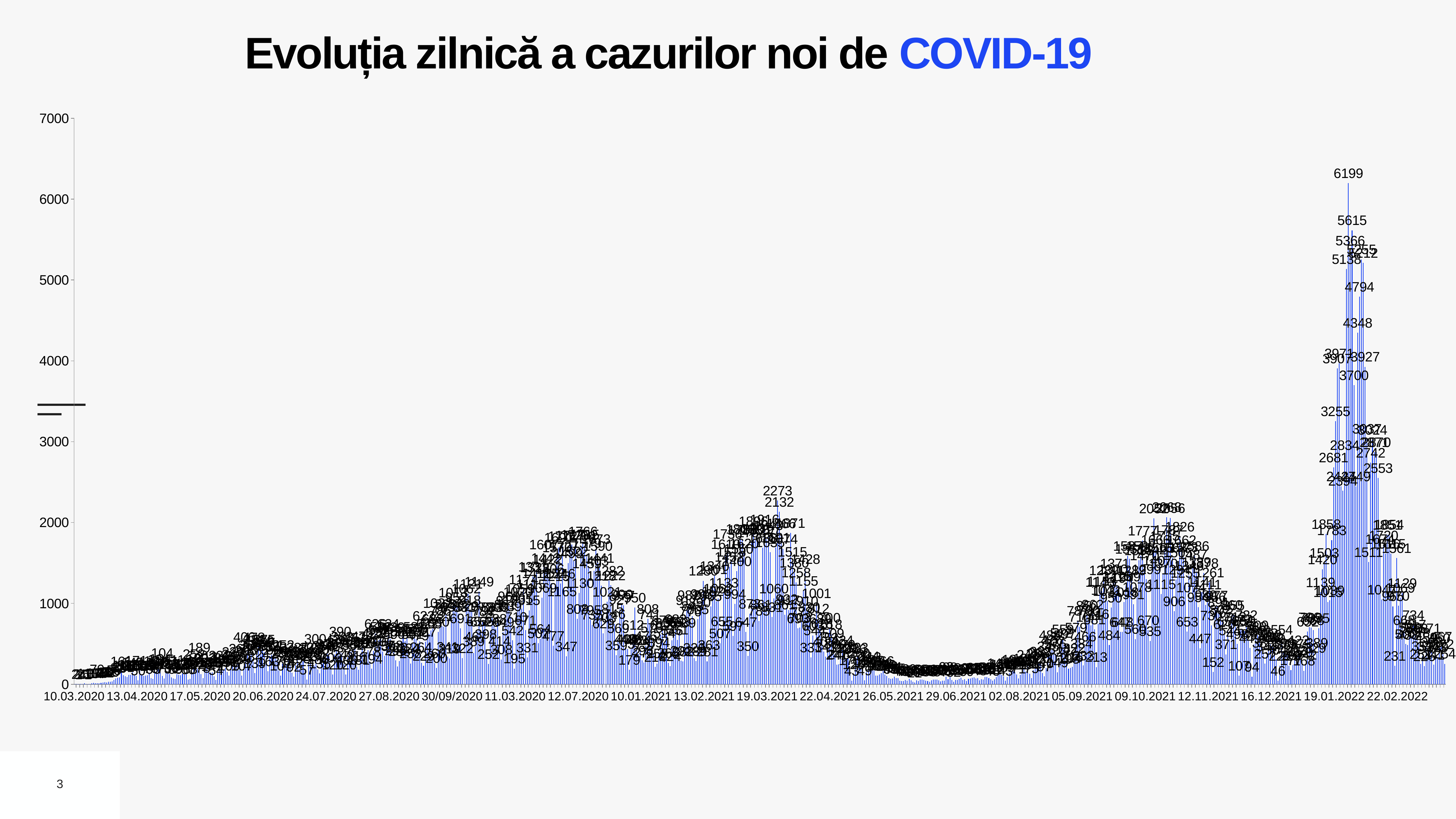

# Evoluția zilnică a cazurilor noi de COVID-19

### Chart

| Category | 1 |
|---|---|
| 10.03.2020 | 2.0 |
| 11.03.2020 | 2.0 |
| 12.03.2020 | 1.0 |
| 13.03.2020 | 2.0 |
| 14.03.2020 | 4.0 |
| 15.03.2020 | 11.0 |
| 16.03.2020 | 6.0 |
| 17.03.2020 | 1.0 |
| 18.03.2020 | 6.0 |
| 19.03.2020 | 13.0 |
| 20.03.2020 | 17.0 |
| 21.03.2020 | 14.0 |
| 22.03.2020 | 14.0 |
| 23.03.2020 | 15.0 |
| 24.03.2020 | 16.0 |
| 25.03.2020 | 24.0 |
| 26.03.2020 | 28.0 |
| 27.03.2020 | 22.0 |
| 28.03.2020 | 32.0 |
| 29.03.2020 | 32.0 |
| 30.03.2020 | 35.0 |
| 31.03.2020 | 55.0 |
| 01.04.2020 | 70.0 |
| 02.04.2020 | 82.0 |
| 03.04.2020 | 86.0 |
| 04.04.2020 | 161.0 |
| 05.04.2020 | 112.0 |
| 06.04.2020 | 101.0 |
| 07.04.2020 | 91.0 |
| 08.04.2020 | 118.0 |
| 09.04.2020 | 115.0 |
| 10.04.2020 | 149.0 |
| 11.04.2020 | 122.0 |
| 12.04.2020 | 102.0 |
| 13.04.2020 | 50.0 |
| 14.04.2020 | 171.0 |
| 15.04.2020 | 115.0 |
| 16.04.2020 | 105.0 |
| 17.04.2020 | 110.0 |
| 18.04.2020 | 114.0 |
| 19.04.2020 | 145.0 |
| 20.04.2020 | 76.0 |
| 21.04.2020 | 66.0 |
| 22.04.2020 | 164.0 |
| 23.04.2020 | 148.0 |
| 24.04.2020 | 184.0 |
| 25.04.2020 | 194.0 |
| 26.04.2020 | 104.0 |
| 27.04.2020 | 73.0 |
| 28.04.2020 | 157.0 |
| 29.04.2020 | 133.0 |
| 30.04.2020 | 126.0 |
| 01.05.2020 | 83.0 |
| 02.05.2020 | 72.0 |
| 03.05.2020 | 69.0 |
| 04.05.2020 | 127.0 |
| 05.05.2020 | 115.0 |
| 06.05.2020 | 113.0 |
| 07.05.2020 | 129.0 |
| 08.05.2020 | 123.0 |
| 09.05.2020 | 139.0 |
| 10.05.2020 | 60.0 |
| 11.05.2020 | 68.0 |
| 12.05.2020 | 159.0 |
| 13.05.2020 | 252.0 |
| 14.05.2020 | 147.0 |
| 15.05.2020 | 192.0 |
| 16.05.2020 | 189.0 |
| 17.05.2020 | 126.0 |
| 18.05.2020 | 78.0 |
| 19.05.2020 | 202.0 |
| 20.05.2020 | 213.0 |
| 21.05.2020 | 151.0 |
| 22.05.2020 | 143.0 |
| 23.05.2020 | 147.0 |
| 24.05.2020 | 99.0 |
| 25.05.2020 | 54.0 |
| 26.05.2020 | 158.0 |
| 27.05.2020 | 232.0 |
| 28.05.2020 | 188.0 |
| 29.05.2020 | 171.0 |
| 30.05.2020 | 202.0 |
| 31.05.2020 | 153.0 |
| 01.06.2020 | 109.0 |
| 02.06.2020 | 188.0 |
| 03.06.2020 | 247.0 |
| 04.06.2020 | 223.0 |
| 05.06.2020 | 229.0 |
| 06.06.2020 | 264.0 |
| 07.06.2020 | 189.0 |
| 08.06.2020 | 107.0 |
| 09.06.2020 | 218.0 |
| 10.06.2020 | 296.0 |
| 11.06.2020 | 406.0 |
| 12.06.2020 | 366.0 |
| 13.06.2020 | 366.0 |
| 14.06.2020 | 281.0 |
| 15.06.2020 | 139.0 |
| 16.06.2020 | 375.0 |
| 17.06.2020 | 478.0 |
| 18.06.2020 | 374.0 |
| 19.06.2020 | 450.0 |
| 20.06.2020 | 397.0 |
| 21.06.2020 | 247.0 |
| 22.06.2020 | 163.0 |
| 23.06.2020 | 351.0 |
| 24.06.2020 | 364.0 |
| 25.06.2020 | 375.0 |
| 26.06.2020 | 323.0 |
| 27.06.2020 | 304.0 |
| 28.06.2020 | 170.0 |
| 29.06.2020 | 107.0 |
| 30.06.2020 | 256.0 |
| 01.07.2020 | 285.0 |
| 02.07.2020 | 252.0 |
| 03.07.2020 | 295.0 |
| 04.07.2020 | 227.0 |
| 05.07.2020 | 142.0 |
| 06.07.2020 | 92.0 |
| 07.07.2020 | 235.0 |
| 08.07.2020 | 330.0 |
| 09.07.2020 | 195.0 |
| 10.07.2020 | 258.0 |
| 11.07.2020 | 284.0 |
| 12.07.2020 | 174.0 |
| 13.07.2020 | 57.0 |
| 14.07.2020 | 269.0 |
| 15.07.2020 | 332.0 |
| 16.07.2020 | 224.0 |
| 17.07.2020 | 230.0 |
| 18.07.2020 | 300.0 |
| 19.07.2020 | 186.0 |
| 20.07.2020 | 135.0 |
| 21.07.2020 | 327.0 |
| 22.07.2020 | 356.0 |
| 23.07.2020 | 307.0 |
| 24.07.2020 | 378.0 |
| 25.07.2020 | 345.0 |
| 26.07.2020 | 206.0 |
| 27.07.2020 | 120.0 |
| 28.07.2020 | 367.0 |
| 29.07.2020 | 426.0 |
| 30.07.2020 | 396.0 |
| 31.07.2020 | 390.0 |
| 01.08.2020 | 383.0 |
| 02.08.2020 | 249.0 |
| 03.08.2020 | 120.0 |
| 04.08.2020 | 332.0 |
| 05.08.2020 | 408.0 |
| 06.08.2020 | 406.0 |
| 07.08.2020 | 362.0 |
| 08.08.2020 | 453.0 |
| 09.08.2020 | 217.0 |
| 10.08.2020 | 181.0 |
| 11.08.2020 | 382.0 |
| 12.08.2020 | 474.0 |
| 13.08.2020 | 390.0 |
| 14.08.2020 | 396.0 |
| 15.08.2020 | 422.0 |
| 16.08.2020 | 278.0 |
| 17.08.2020 | 194.0 |
| 18.08.2020 | 412.0 |
| 19.08.2020 | 626.0 |
| 20.08.2020 | 522.0 |
| 21.08.2020 | 547.0 |
| 22.08.2020 | 588.0 |
| 23.08.2020 | 406.0 |
| 24.08.2020 | 350.0 |
| 25.08.2020 | 530.0 |
| 26.08.2020 | 624.0 |
| 27.08.2020 | 564.0 |
| 28.08.2020 | 358.0 |
| 29.08.2020 | 500.0 |
| 30.08.2020 | 296.0 |
| 31.08.2020 | 220.0 |
| 01.09.2020 | 288.0 |
| 02.09.2020 | 532.0 |
| 03.09.2020 | 632.0 |
| 04.09.2020 | 534.0 |
| 05.09.2020 | 567.0 |
| 06.09.2020 | 324.0 |
| 07.09.2020 | 258.0 |
| 08.09.2020 | 501.0 |
| 09.09.2020 | 588.0 |
| 10.09.2020 | 560.0 |
| 11.09.2020 | 479.0 |
| 12.09.2020 | 531.0 |
| 13/09/2020 | 264.0 |
| 14/09/2020 | 229.0 |
| 15/09/2020 | 527.0 |
| 16/09/2020 | 627.0 |
| 17/09/2020 | 622.0 |
| 18/09/2020 | 665.0 |
| 19/09/2020 | 688.0 |
| 20/09/2020 | 260.0 |
| 21/09/2020 | 200.0 |
| 22/09/2020 | 650.0 |
| 23/09/2020 | 786.0 |
| 24/09/2020 | 721.0 |
| 25/09/2020 | 713.0 |
| 26/09/2020 | 868.0 |
| 27/09/2020 | 341.0 |
| 28/09/2020 | 319.0 |
| 29/09/2020 | 835.0 |
| 30/09/2020 | 1013.0 |
| 01.10.2020 | 1022.0 |
| 02.10.2020 | 952.0 |
| 03.10.2020 | 872.0 |
| 04.10.2020 | 691.0 |
| 05.10.2020 | 322.0 |
| 06.10.2020 | 831.0 |
| 07.10.2020 | 1062.0 |
| 08.10.2020 | 1121.0 |
| 09.10.2020 | 918.0 |
| 10.10.2020 | 929.0 |
| 10.11.2020 | 389.0 |
| 10.12.2020 | 467.0 |
| 13/10/2020 | 657.0 |
| 14/10/2020 | 1149.0 |
| 15/10/2020 | 652.0 |
| 16/10/2020 | 784.0 |
| 17/10/2020 | 792.0 |
| 18/10/2020 | 398.0 |
| 19/10/2020 | 252.0 |
| 20/10/2020 | 656.0 |
| 21/10/2020 | 833.0 |
| 22/10/2020 | 777.0 |
| 23/10/2020 | 688.0 |
| 24/10/2020 | 833.0 |
| 25/10/2020 | 414.0 |
| 26/10/2020 | 308.0 |
| 27/10/2020 | 649.0 |
| 28/10/2020 | 861.0 |
| 29/10/2020 | 912.0 |
| 30/10/2020 | 968.0 |
| 31/10/2020 | 839.0 |
| 01.11.2020 | 542.0 |
| 02.11.2020 | 195.0 |
| 11.03.2020 | 710.0 |
| 11.04.2020 | 1020.0 |
| 11.05.2020 | 1059.0 |
| 11.06.2020 | 935.0 |
| 11.07.2020 | 1174.0 |
| 11.08.2020 | 671.0 |
| 11.09.2020 | 331.0 |
| 11.10.2020 | 915.0 |
| 11.11.2020 | 1115.0 |
| 11.12.2020 | 1331.0 |
| 13.11.2020 | 1323.0 |
| 14/11/2020 | 1411.0 |
| 15/11/2020 | 507.0 |
| 16/11/2020 | 564.0 |
| 17/11/2020 | 1069.0 |
| 18/11/2020 | 1607.0 |
| 19/11/2020 | 1442.0 |
| 20/11/2020 | 1422.0 |
| 21/11/2020 | 1306.0 |
| 22/11/2020 | 1252.0 |
| 23/11/2020 | 477.0 |
| 24.11.2020 | 1215.0 |
| 25.11.2020 | 1570.0 |
| 26.11.2020 | 1691.0 |
| 27.11.2020 | 1246.0 |
| 28.11.2020 | 1712.0 |
| 29.11.2020 | 1165.0 |
| 30.11.2020 | 347.0 |
| 01.12.2020 | 1499.0 |
| 02.12.2020 | 1717.0 |
| 12.03.2020 | 1727.0 |
| 12.04.2020 | 1522.0 |
| 12.05.2020 | 1728.0 |
| 12.06.2020 | 808.0 |
| 12.07.2020 | 1130.0 |
| 12.08.2020 | 1709.0 |
| 12.09.2020 | 1766.0 |
| 12.10.2020 | 1715.0 |
| 12.11.2020 | 1579.0 |
| 12.12.2020 | 1459.0 |
| 13/12/2020 | 795.0 |
| 14/12/2020 | 735.0 |
| 15/12/2020 | 1403.0 |
| 16/12/2020 | 1673.0 |
| 17/12/2020 | 1590.0 |
| 18/12/2020 | 1441.0 |
| 19/12/2020 | 1218.0 |
| 20/12/2020 | 629.0 |
| 21/12/2020 | 703.0 |
| 22/12/2020 | 1021.0 |
| 23/12/2020 | 1282.0 |
| 24/12/2020 | 1222.0 |
| 25/12/2020 | 815.0 |
| 26/12/2020 | 746.0 |
| 27/12/2020 | 359.0 |
| 28/12/2020 | 569.0 |
| 29/12/2020 | 927.0 |
| 30/12/2020 | 990.0 |
| 31/12/2020 | 977.0 |
| 01.01.2021 | 440.0 |
| 02.01.2021 | 436.0 |
| 03.01.2021 | 179.0 |
| 04.01.2021 | 436.0 |
| 05.01.2021 | 612.0 |
| 06.01.2021 | 950.0 |
| 07.01.2021 | 423.0 |
| 08.01.2021 | 375.0 |
| 09.01.2021 | 424.0 |
| 10.01.2021 | 298.0 |
| 11.01.2021 | 271.0 |
| 12.01.2021 | 476.0 |
| 13.01.2021 | 808.0 |
| 14.01.2021 | 741.0 |
| 15.01.2021 | 576.0 |
| 16.01.2021 | 377.0 |
| 17.01.2021 | 214.0 |
| 18.01.2021 | 258.0 |
| 19.01.2021 | 394.0 |
| 20.01.2021 | 612.0 |
| 21.01.2021 | 670.0 |
| 22.01.2021 | 514.0 |
| 23.01.2021 | 635.0 |
| 24.01.2021 | 265.0 |
| 25.01.2021 | 224.0 |
| 26.01.2021 | 546.0 |
| 27.01.2021 | 654.0 |
| 28.01.2021 | 683.0 |
| 29.01.2021 | 551.0 |
| 30.01.2021 | 653.0 |
| 31.01.2021 | 291.0 |
| 01.02.2021 | 282.0 |
| 02.02.2021 | 639.0 |
| 03.02.2021 | 917.0 |
| 04.02.2021 | 982.0 |
| 05.02.2021 | 776.0 |
| 06.02.2021 | 843.0 |
| 07.02.2021 | 326.0 |
| 08.02.2021 | 289.0 |
| 09.02.2021 | 805.0 |
| 10.02.2021 | 890.0 |
| 11.02.2021 | 993.0 |
| 12.02.2021 | 1280.0 |
| 13.02.2021 | 979.0 |
| 14.02.2021 | 281.0 |
| 15.02.2021 | 363.0 |
| 16.02.2021 | 965.0 |
| 17.02.2021 | 1301.0 |
| 18.02.2021 | 1340.0 |
| 19.02.2021 | 1028.0 |
| 20.02.2021 | 1062.0 |
| 21.02.2021 | 507.0 |
| 22.02.2021 | 655.0 |
| 23.02.2021 | 1133.0 |
| 24.02.2021 | 1610.0 |
| 25.02.2021 | 1736.0 |
| 26.02.2021 | 1452.0 |
| 27.02.2021 | 1518.0 |
| 28.02.2021 | 597.0 |
| 01.03.2021 | 994.0 |
| 02.03.2021 | 1400.0 |
| 03.03.2021 | 1550.0 |
| 04.03.2021 | 1800.0 |
| 05.03.2021 | 1788.0 |
| 06.03.2021 | 1620.0 |
| 07.03.2021 | 647.0 |
| 08.03.2021 | 350.0 |
| 09.03.2021 | 873.0 |
| 10.03.2021 | 1753.0 |
| 11.03.2021 | 1896.0 |
| 12.03.2021 | 1785.0 |
| 13.03.2021 | 1801.0 |
| 14.03.2021 | 785.0 |
| 15.03.2021 | 861.0 |
| 16.03.2021 | 1688.0 |
| 17.03.2021 | 1916.0 |
| 18.03.2021 | 1797.0 |
| 19.03.2021 | 1843.0 |
| 20.03.2021 | 1635.0 |
| 21.03.2021 | 831.0 |
| 22.03.2021 | 1060.0 |
| 23.03.2021 | 1691.0 |
| 24.03.2021 | 2273.0 |
| 25.03.2021 | 2132.0 |
| 26.03.2021 | 1866.0 |
| 27.03.2021 | 1674.0 |
| 28.03.2021 | 861.0 |
| 29.03.2021 | 932.0 |
| 30.03.2021 | 917.0 |
| 31.03.2021 | 1871.0 |
| 01.04.2021 | 1515.0 |
| 02.04.2021 | 1380.0 |
| 03.04.2021 | 1258.0 |
| 04.04.2021 | 693.0 |
| 05.04.2021 | 703.0 |
| 06.04.2021 | 773.0 |
| 07.04.2021 | 1155.0 |
| 08.04.2021 | 1428.0 |
| 09.04.2021 | 910.0 |
| 10.04.2021 | 830.0 |
| 11.04.2021 | 331.0 |
| 12.04.2021 | 603.0 |
| 13.04.2021 | 544.0 |
| 14.04.2021 | 1001.0 |
| 15.04.2021 | 812.0 |
| 16.04.2021 | 689.0 |
| 17.04.2021 | 628.0 |
| 18.04.2021 | 403.0 |
| 19.04.2021 | 341.0 |
| 20.04.2021 | 453.0 |
| 21.04.2021 | 700.0 |
| 22.04.2021 | 618.0 |
| 23.04.2021 | 509.0 |
| 24.04.2021 | 380.0 |
| 25.04.2021 | 241.0 |
| 26.04.2021 | 246.0 |
| 27.04.2021 | 329.0 |
| 28.04.2021 | 424.0 |
| 29.04.2021 | 370.0 |
| 30.04.2021 | 329.0 |
| 01.05.2021 | 323.0 |
| 02.05.2021 | 175.0 |
| 03.05.2021 | 43.0 |
| 04.05.2021 | 126.0 |
| 05.05.2021 | 316.0 |
| 06.05.2021 | 333.0 |
| 07.05.2021 | 260.0 |
| 08.05.2021 | 191.0 |
| 09.05.2021 | 145.0 |
| 10.05.2021 | 49.0 |
| 11.05.2021 | 151.0 |
| 12.05.2021 | 224.0 |
| 13.05.2021 | 213.0 |
| 14.05.2021 | 181.0 |
| 15.05.2021 | 169.0 |
| 16.05.2021 | 109.0 |
| 17.05.2021 | 109.0 |
| 18.05.2021 | 121.0 |
| 19.05.2021 | 138.0 |
| 20.05.2021 | 166.0 |
| 21.05.2021 | 120.0 |
| 22.05.2021 | 102.0 |
| 23.05.2021 | 75.0 |
| 24.05.2021 | 65.0 |
| 25.05.2021 | 73.0 |
| 26.05.2021 | 94.0 |
| 27.05.2021 | 77.0 |
| 28.05.2021 | 75.0 |
| 29.05.2021 | 45.0 |
| 30.05.2021 | 40.0 |
| 31.05.2021 | 41.0 |
| 01.06.2021 | 55.0 |
| 02.06.2021 | 44.0 |
| 03.06.2021 | 69.0 |
| 04.06.2021 | 48.0 |
| 05.06.2021 | 30.0 |
| 06.06.2021 | 21.0 |
| 07.06.2021 | 48.0 |
| 08.06.2021 | 40.0 |
| 09.06.2021 | 60.0 |
| 10.06.2021 | 60.0 |
| 11.06.2021 | 54.0 |
| 12.06.2021 | 43.0 |
| 13.06.2021 | 39.0 |
| 14.06.2021 | 33.0 |
| 15.06.2021 | 48.0 |
| 16.06.2021 | 59.0 |
| 17.06.2021 | 57.0 |
| 18.06.2021 | 60.0 |
| 19.06.2021 | 49.0 |
| 20.06.2021 | 37.0 |
| 21.06.2021 | 47.0 |
| 22.06.2021 | 45.0 |
| 23.06.2021 | 92.0 |
| 24.06.2021 | 63.0 |
| 25.06.2021 | 88.0 |
| 26.06.2021 | 52.0 |
| 27.06.2021 | 32.0 |
| 28.06.2021 | 55.0 |
| 29.06.2021 | 55.0 |
| 30.06.2021 | 65.0 |
| 01.07.2021 | 82.0 |
| 02.07.2021 | 54.0 |
| 03.07.2021 | 61.0 |
| 04.07.2021 | 39.0 |
| 05.07.2021 | 65.0 |
| 06.07.2021 | 70.0 |
| 07.07.2021 | 82.0 |
| 08.07.2021 | 85.0 |
| 09.07.2021 | 71.0 |
| 10.07.2021 | 76.0 |
| 11.07.2021 | 48.0 |
| 12.07.2021 | 62.0 |
| 13.07.2021 | 59.0 |
| 13.07.2021 | 90.0 |
| 14.07.2021 | 88.0 |
| 15.07.2021 | 76.0 |
| 17.07.2021 | 61.0 |
| 18.07.2021 | 43.0 |
| 19.07.2021 | 61.0 |
| 20.07.2021 | 89.0 |
| 21.07.2021 | 141.0 |
| 22.07.2021 | 128.0 |
| 23.07.2021 | 119.0 |
| 24.07.2021 | 97.0 |
| 25.07.2021 | 43.0 |
| 26.07.2021 | 89.0 |
| 27.07.2021 | 139.0 |
| 28.07.2021 | 166.0 |
| 29.07.2021 | 184.0 |
| 30.07.2021 | 154.0 |
| 31.07.2021 | 122.0 |
| 01.08.2021 | 71.0 |
| 02.08.2021 | 118.0 |
| 03.08.2021 | 161.0 |
| 04.08.2021 | 196.0 |
| 05.08.2021 | 159.0 |
| 06.08.2021 | 241.0 |
| 07.08.2021 | 131.0 |
| 08.08.2021 | 75.0 |
| 09.08.2021 | 177.0 |
| 10.08.2021 | 193.0 |
| 11.08.2021 | 256.0 |
| 12.08.2021 | 268.0 |
| 13.08.2021 | 283.0 |
| 14.08.2021 | 140.0 |
| 15.08.2021 | 97.0 |
| 16.08.2021 | 200.0 |
| 17.08.2021 | 345.0 |
| 18.08.2021 | 485.0 |
| 19.08.2021 | 426.0 |
| 20.08.2021 | 407.0 |
| 21.08.2021 | 376.0 |
| 22.08.2021 | 149.0 |
| 23.08.2021 | 314.0 |
| 24.08.2021 | 512.0 |
| 25.08.2021 | 559.0 |
| 26.08.2021 | 497.0 |
| 27.08.2021 | 277.0 |
| 28.08.2021 | 193.0 |
| 29.08.2021 | 204.0 |
| 30.08.2021 | 216.0 |
| 31.08.2021 | 322.0 |
| 01.09.2021 | 579.0 |
| 02.09.2021 | 787.0 |
| 03.09.2021 | 710.0 |
| 04.09.2021 | 384.0 |
| 05.09.2021 | 233.0 |
| 06.09.2021 | 466.0 |
| 07.09.2021 | 850.0 |
| 08.09.2021 | 790.0 |
| 09.09.2021 | 731.0 |
| 10.09.2021 | 862.0 |
| 11.09.2021 | 681.0 |
| 12.09.2021 | 213.0 |
| 13.09.2021 | 746.0 |
| 14.09.2021 | 1143.0 |
| 15.09.2021 | 1153.0 |
| 16.09.2021 | 1289.0 |
| 17.09.2021 | 1042.0 |
| 18.09.2021 | 1031.0 |
| 19.09.2021 | 484.0 |
| 20.09.2021 | 950.0 |
| 21.09.2021 | 1300.0 |
| 22.09.2021 | 1371.0 |
| 23.09.2021 | 1215.0 |
| 24.09.2021 | 1194.0 |
| 25.09.2021 | 647.0 |
| 26.09.2021 | 648.0 |
| 27.09.2021 | 1018.0 |
| 28.09.2021 | 1209.0 |
| 29.09.2021 | 1587.0 |
| 30.09.2021 | 1553.0 |
| 01.10.2021 | 1289.0 |
| 02.10.2021 | 991.0 |
| 03.10.2021 | 560.0 |
| 04.10.2021 | 1078.0 |
| 05.10.2021 | 1533.0 |
| 06.10.2021 | 1588.0 |
| 07.10.2021 | 1777.0 |
| 08.10.2021 | 1470.0 |
| 09.10.2021 | 1299.0 |
| 10.10.2021 | 670.0 |
| 11.10.2021 | 535.0 |
| 12.10.2021 | 1542.0 |
| 13.10.2021 | 2052.0 |
| 14.10.2021 | 1666.0 |
| 15.10.2021 | 1407.0 |
| 16.10.2021 | 1565.0 |
| 17.10.2021 | 1115.0 |
| 18.10.2021 | 1370.0 |
| 19.10.2021 | 1715.0 |
| 20.10.2021 | 2068.0 |
| 21.10.2021 | 1787.0 |
| 22.10.2021 | 2056.0 |
| 23.10.2021 | 1568.0 |
| 24.10.2021 | 906.0 |
| 25.10.2021 | 1294.0 |
| 26.10.2021 | 1505.0 |
| 27.10.2021 | 1826.0 |
| 28.10.2021 | 1662.0 |
| 29.10.2021 | 1573.0 |
| 30.10.2021 | 1255.0 |
| 31.10.2021 | 653.0 |
| 01.10.2021 | 1346.0 |
| 02.11.2021 | 1074.0 |
| 03.11.2021 | 1487.0 |
| 04.11.2021 | 1586.0 |
| 05.11.2021 | 1389.0 |
| 06.11.2021 | 954.0 |
| 07.11.2021 | 447.0 |
| 08.11.2021 | 1141.0 |
| 09.11.2021 | 1378.0 |
| 10.11.2021 | 980.0 |
| 11.11.2021 | 1111.0 |
| 12.11.2021 | 1261.0 |
| 13.11.2021 | 730.0 |
| 14.11.2021 | 152.0 |
| 15.11.2021 | 956.0 |
| 16.11.2021 | 977.0 |
| 17.11.2021 | 891.0 |
| 18.11.2021 | 802.0 |
| 19.11.2021 | 763.0 |
| 20.11.2021 | 620.0 |
| 21.11.2021 | 371.0 |
| 22.11.2021 | 655.0 |
| 23.11.2021 | 544.0 |
| 24.11.2021 | 860.0 |
| 25.11.2021 | 855.0 |
| 26.11.2021 | 712.0 |
| 27.11.2021 | 498.0 |
| 28.11.2021 | 107.0 |
| 29.11.2021 | 677.0 |
| 30.11.2021 | 664.0 |
| 01.12.2021 | 659.0 |
| 02.12.2021 | 732.0 |
| 03.12.2021 | 548.0 |
| 04.12.2021 | 449.0 |
| 05.12.2021 | 94.0 |
| 06.12.2021 | 495.0 |
| 07.12.2021 | 588.0 |
| 08.12.2021 | 609.0 |
| 09.12.2021 | 549.0 |
| 10.12.2021 | 516.0 |
| 11.12.2021 | 389.0 |
| 12.12.2021 | 257.0 |
| 13.12.2021 | 344.0 |
| 14.12.2021 | 456.0 |
| 15.12.2021 | 492.0 |
| 16.12.2021 | 459.0 |
| 17.12.2021 | 440.0 |
| 18.12.2021 | 304.0 |
| 19.12.2021 | 46.0 |
| 20.12.2021 | 229.0 |
| 21.12.2021 | 554.0 |
| 22.12.2021 | 390.0 |
| 23.12.2021 | 379.0 |
| 24.12.2021 | 368.0 |
| 25.12.2021 | 229.0 |
| 26.12.2021 | 177.0 |
| 27.12.2021 | 237.0 |
| 28.12.2021 | 302.0 |
| 29.12.2021 | 293.0 |
| 30.12.2021 | 422.0 |
| 31.12.2021 | 375.0 |
| 01.01.2022 | 279.0 |
| 02.01.2022 | 168.0 |
| 03.01.2022 | 242.0 |
| 04.01.2022 | 652.0 |
| 05.01.2022 | 706.0 |
| 06.01.2022 | 702.0 |
| 07.01.2022 | 668.0 |
| 08.01.2022 | 329.0 |
| 09.01.2022 | 389.0 |
| 10.01.2022 | 695.0 |
| 11.01.2022 | 1139.0 |
| 12.01.2022 | 1420.0 |
| 13.01.2022 | 1503.0 |
| 14.01.2022 | 1858.0 |
| 15.01.2022 | 1015.0 |
| 16.01.2022 | 1039.0 |
| 17.01.2022 | 1783.0 |
| 18.01.2022 | 2681.0 |
| 19.01.2022 | 3255.0 |
| 20.01.2022 | 3907.0 |
| 21.01.2022 | 3971.0 |
| 22.01.2022 | 2447.0 |
| 23.01.2022 | 2394.0 |
| 24.01.2022 | 2834.0 |
| 25.01.2022 | 5138.0 |
| 26.01.2022 | 6199.0 |
| 27.01.2022 | 5366.0 |
| 28.01.2022 | 5615.0 |
| 29.01.2022 | 3700.0 |
| 30.01.20222 | 2449.0 |
| 31.01.2022 | 4348.0 |
| 01.02.2022 | 4794.0 |
| 02.02.2022 | 5255.0 |
| 03.02.2022 | 5212.0 |
| 04.02.2022 | 3927.0 |
| 05.02.2022 | 3037.0 |
| 06.02.2022 | 1511.0 |
| 07.02.2022 | 2742.0 |
| 08.02.2022 | 3024.0 |
| 09.02.2022 | 2871.0 |
| 10.02.2022 | 2870.0 |
| 11.02.2022 | 2553.0 |
| 12.02.2022 | 1674.0 |
| 13.02.2022 | 1047.0 |
| 14.02.2022 | 1720.0 |
| 15.02.2022 | 1616.0 |
| 16.02.2022 | 1851.0 |
| 17.02.2022 | 1854.0 |
| 18.02.2022 | 1615.0 |
| 19.02.2022 | 965.0 |
| 20.02.2022 | 231.0 |
| 21.02.2022 | 1561.0 |
| 22.02.2022 | 970.0 |
| 23.02.2022 | 1069.0 |
| 24.02.2022 | 1129.0 |
| 25.02.2022 | 668.0 |
| 26.02.2022 | 500.0 |
| 27.02.2022 | 488.0 |
| 28.02.2022 | 586.0 |
| 01.03.2022 | 570.0 |
| 02.03.2022 | 734.0 |
| 03.03.2022 | 617.0 |
| 04.03.2022 | 568.0 |
| 05.03.2022 | 518.0 |
| 06.03.2022 | 251.0 |
| 07.03.2022 | 352.0 |
| 08.03.2022 | 226.0 |
| 09.03.2022 | 459.0 |
| 10.03.2022 | 347.0 |
| 11.03.2022 | 571.0 |
| 12.03.2022 | 395.0 |
| 13.03.2022 | 241.0 |
| 14.03.2022 | 343.0 |
| 15.03.2022 | 339.0 |
| 16.03.2022 | 450.0 |
| 17.03.2022 | 467.0 |
| 18.03.2022 | 372.0 |
| 19.03.2022 | 254.0 |
3